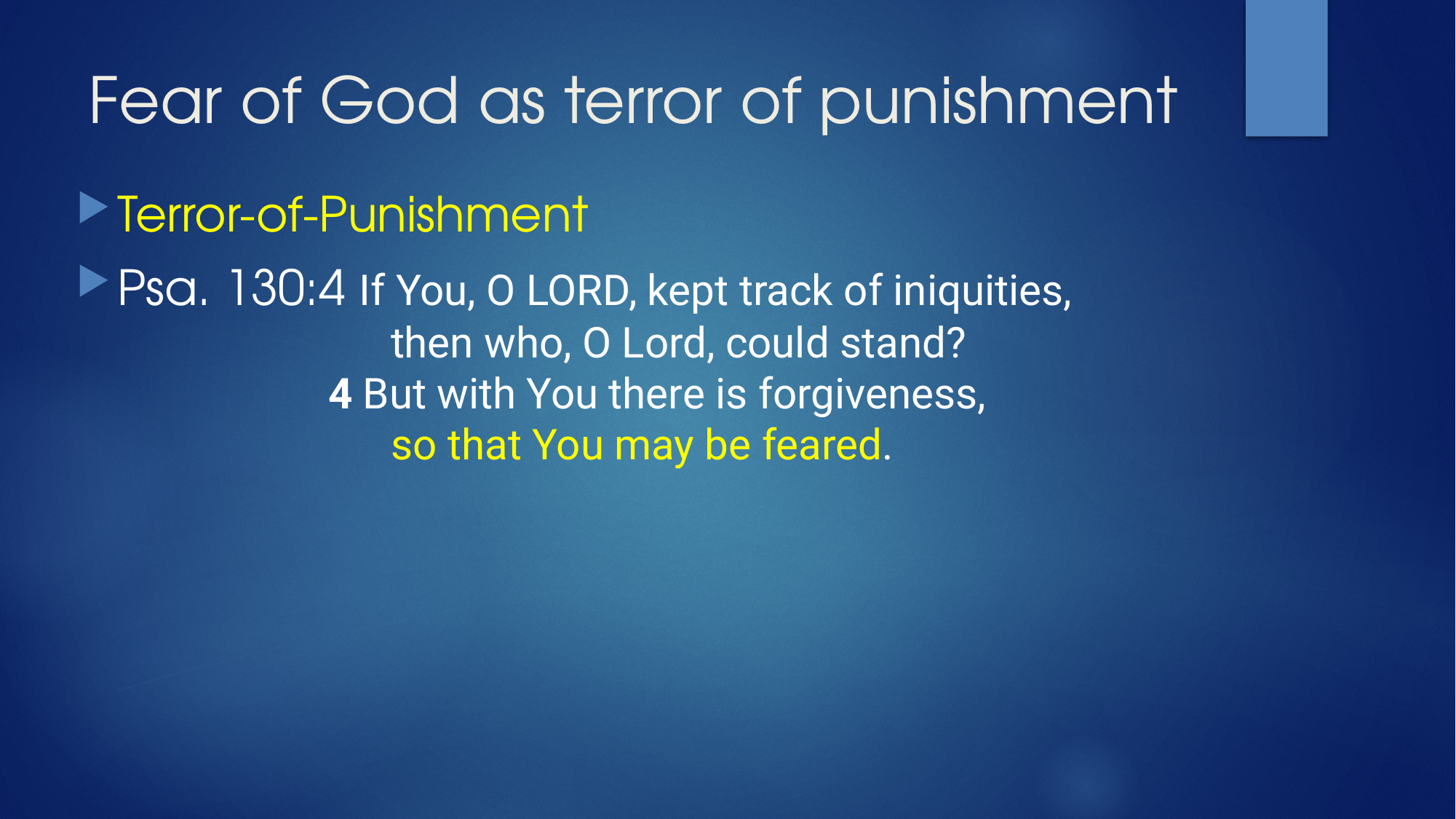

# Fear of God as terror of punishment
Terror-of-Punishment
Psa. 130:4 If You, O LORD, kept track of iniquities,
                          then who, O Lord, could stand?
                    4 But with You there is forgiveness,
                          so that You may be feared.